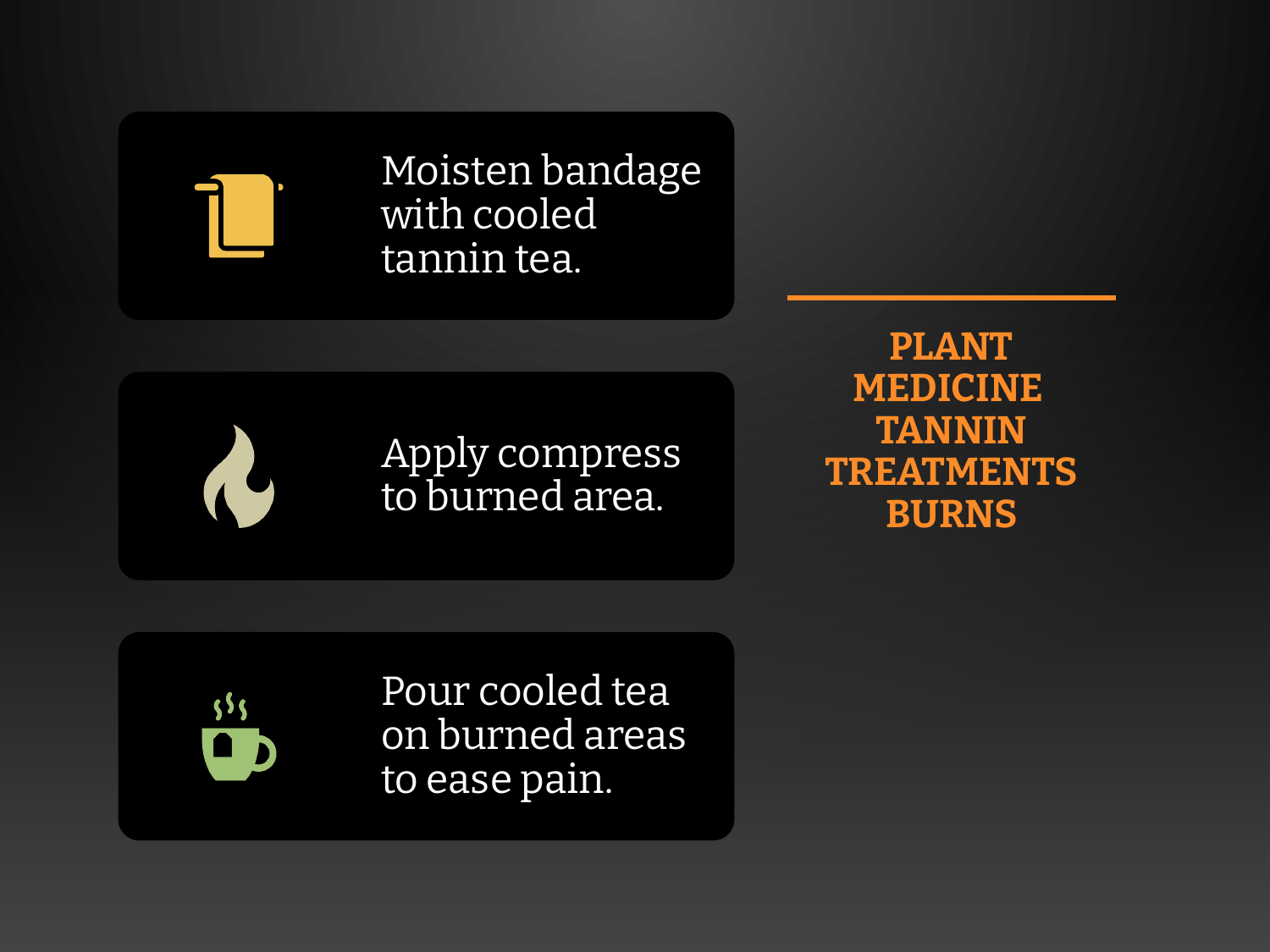

Moisten bandage with cooled tannin tea.
Apply compress to burned area.
Pour cooled tea on burned areas to ease pain.

# Plant Medicine Tannin Treatments Burns